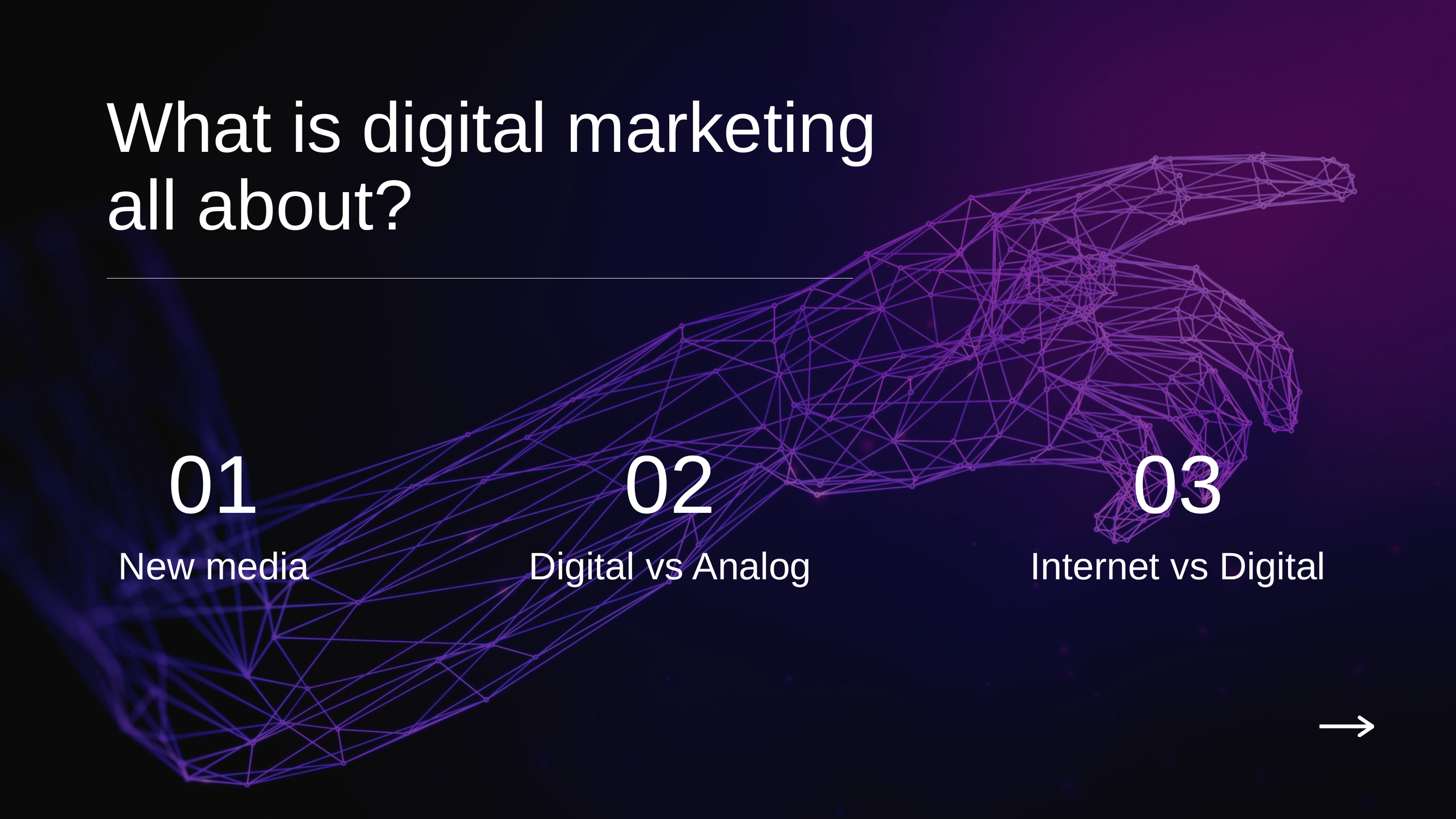

What is digital marketing all about?

01
New media
02
Digital vs Analog
03
Internet vs Digital